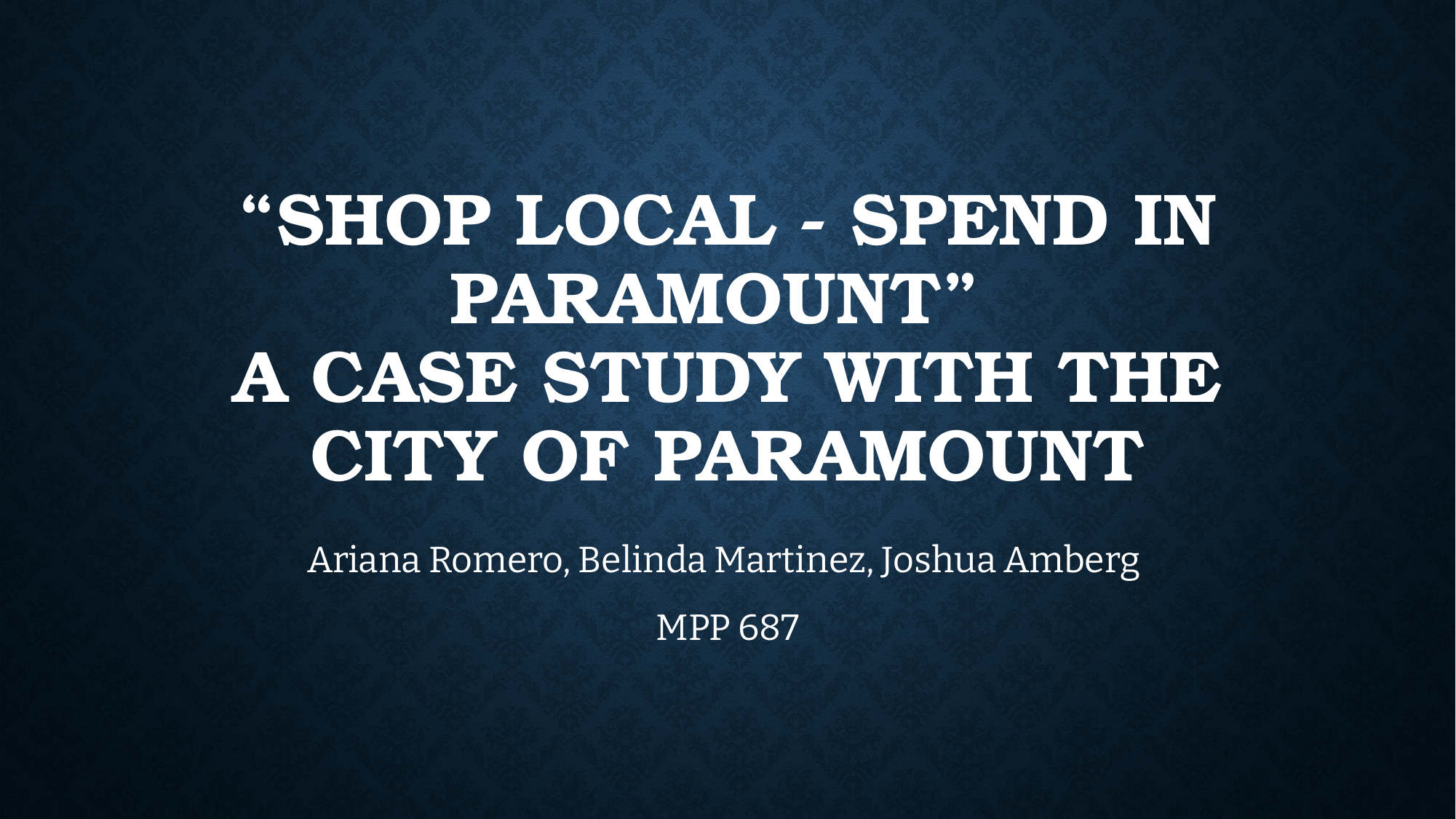

# “Shop Local - Spend in Paramount” A Case Study With The City of Paramount
Ariana Romero, Belinda Martinez, Joshua Amberg
MPP 687